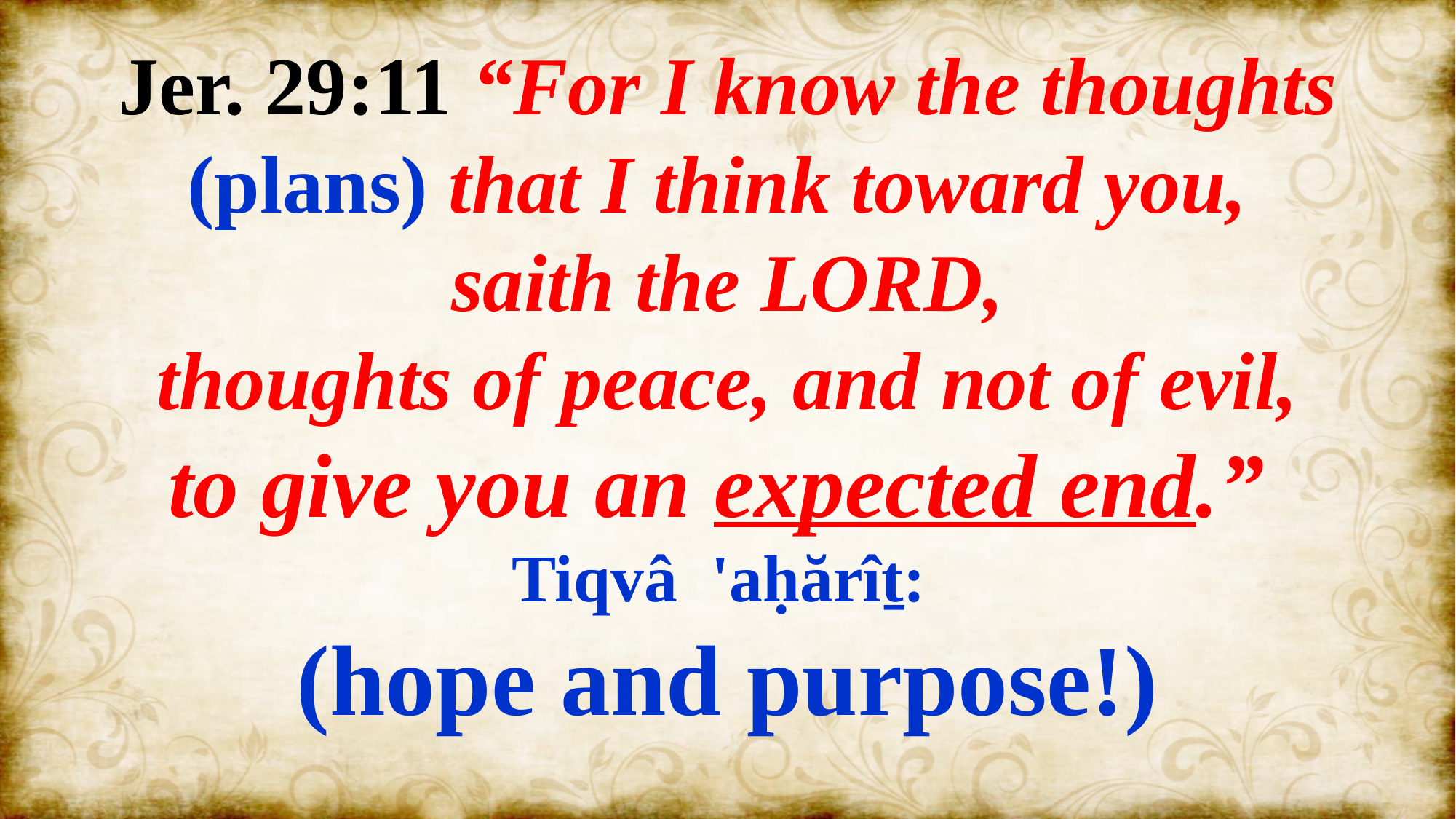

Jer. 29:11 “For I know the thoughts (plans) that I think toward you,
saith the LORD,
 thoughts of peace, and not of evil,
to give you an expected end.”
Tiqvâ  'aḥărîṯ:
(hope and purpose!)